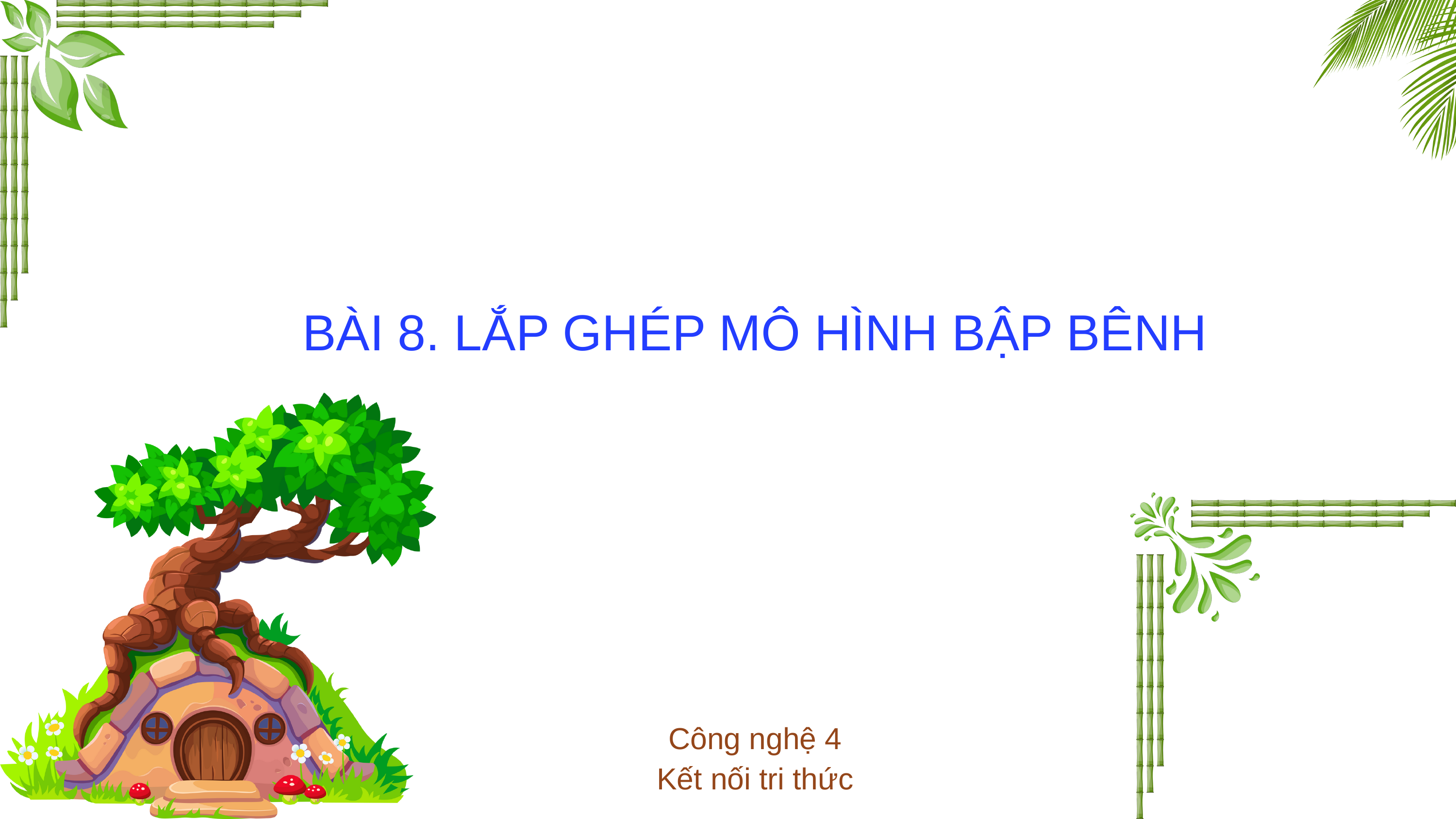

BÀI 8. LẮP GHÉP MÔ HÌNH BẬP BÊNH

Công nghệ 4
Kết nối tri thức